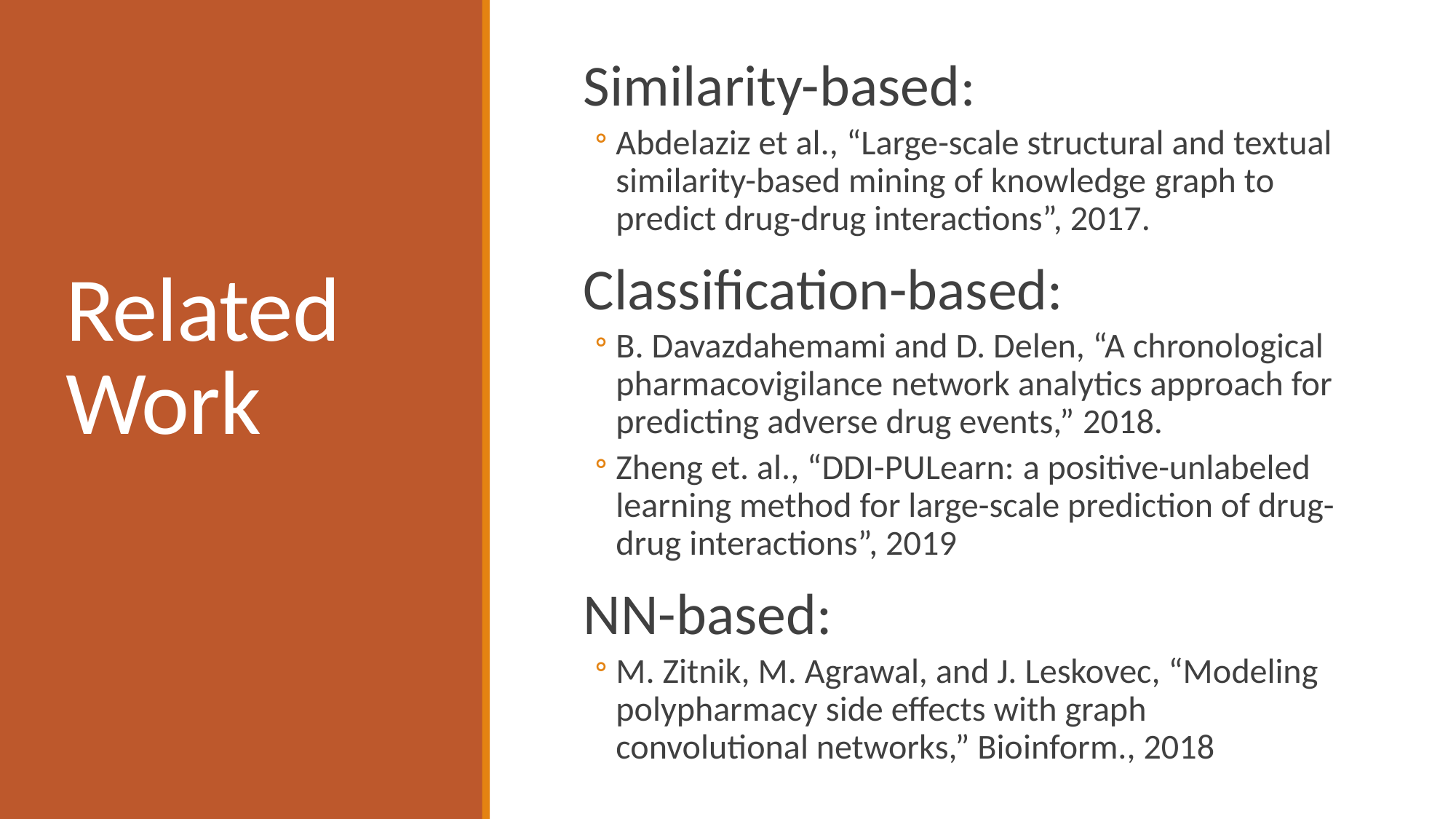

Similarity-based:
Abdelaziz et al., “Large-scale structural and textual similarity-based mining of knowledge graph to predict drug-drug interactions”, 2017.
Classification-based:
B. Davazdahemami and D. Delen, “A chronological pharmacovigilance network analytics approach for predicting adverse drug events,” 2018.
Zheng et. al., “DDI-PULearn: a positive-unlabeled learning method for large-scale prediction of drug-drug interactions”, 2019
NN-based:
M. Zitnik, M. Agrawal, and J. Leskovec, “Modeling polypharmacy side effects with graph convolutional networks,” Bioinform., 2018
# Related Work